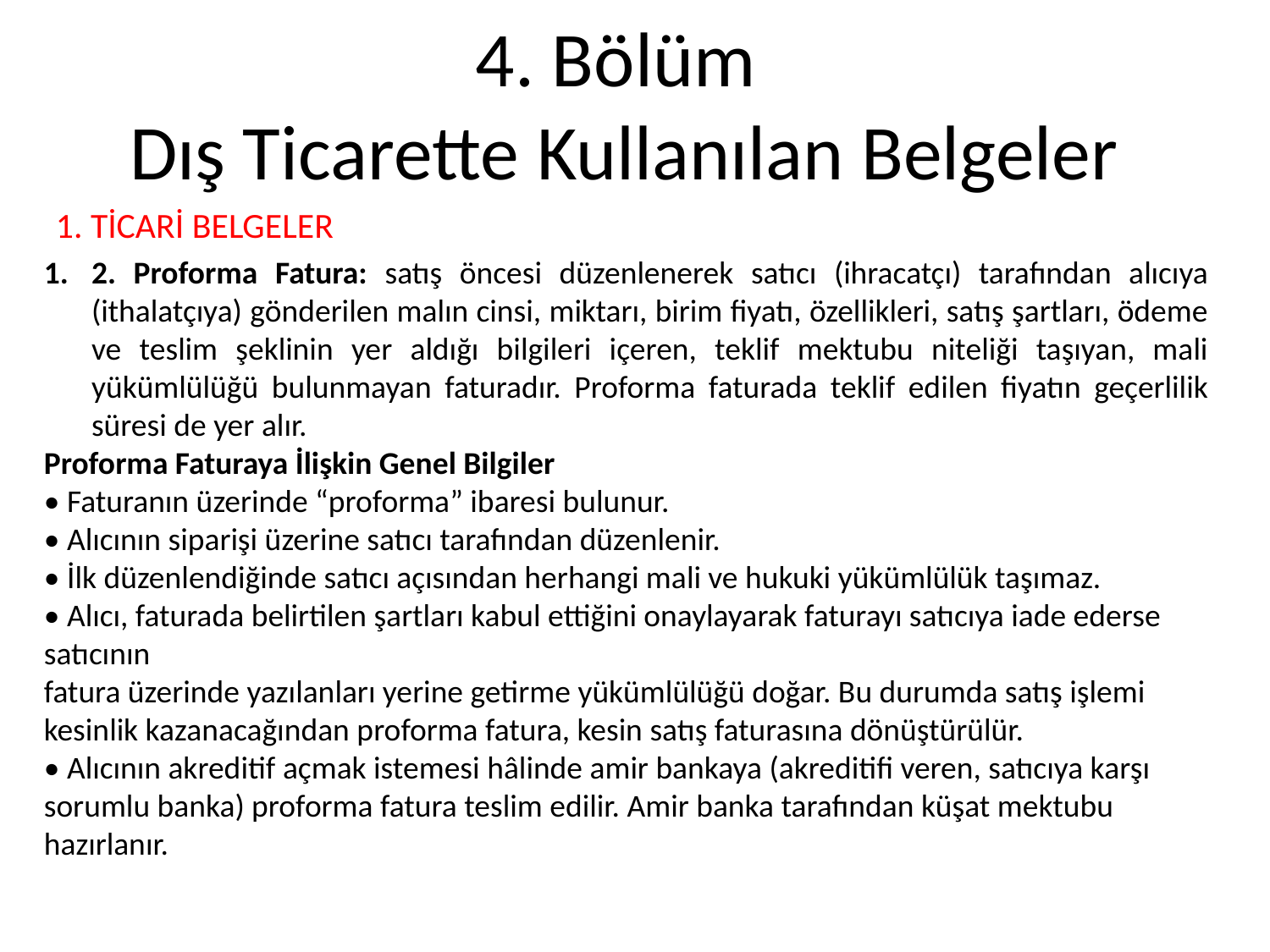

# 4. Bölüm Dış Ticarette Kullanılan Belgeler
 1. TİCARİ BELGELER

2. Proforma Fatura: satış öncesi düzenlenerek satıcı (ihracatçı) tarafından alıcıya (ithalatçıya) gönderilen malın cinsi, miktarı, birim fiyatı, özellikleri, satış şartları, ödeme ve teslim şeklinin yer aldığı bilgileri içeren, teklif mektubu niteliği taşıyan, mali yükümlülüğü bulunmayan faturadır. Proforma faturada teklif edilen fiyatın geçerlilik süresi de yer alır.
Proforma Faturaya İlişkin Genel Bilgiler
• Faturanın üzerinde “proforma” ibaresi bulunur.
• Alıcının siparişi üzerine satıcı tarafından düzenlenir.
• İlk düzenlendiğinde satıcı açısından herhangi mali ve hukuki yükümlülük taşımaz.
• Alıcı, faturada belirtilen şartları kabul ettiğini onaylayarak faturayı satıcıya iade ederse satıcının
fatura üzerinde yazılanları yerine getirme yükümlülüğü doğar. Bu durumda satış işlemi kesinlik kazanacağından proforma fatura, kesin satış faturasına dönüştürülür.
• Alıcının akreditif açmak istemesi hâlinde amir bankaya (akreditifi veren, satıcıya karşı sorumlu banka) proforma fatura teslim edilir. Amir banka tarafından küşat mektubu hazırlanır.